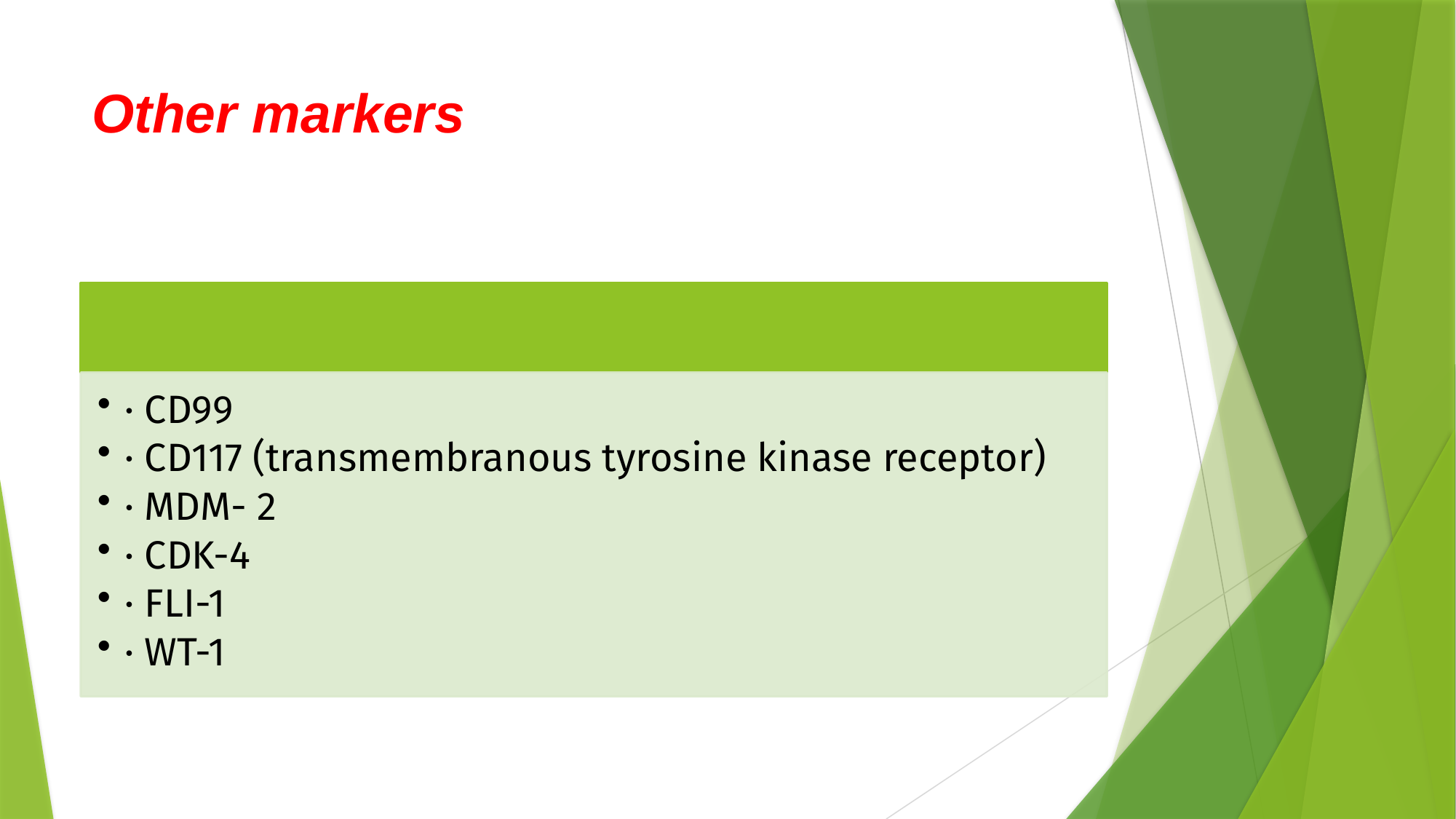

# Other markers

· CD99
· CD117 (transmembranous tyrosine kinase receptor)
· MDM- 2
· CDK-4
· FLI-1
· WT-1